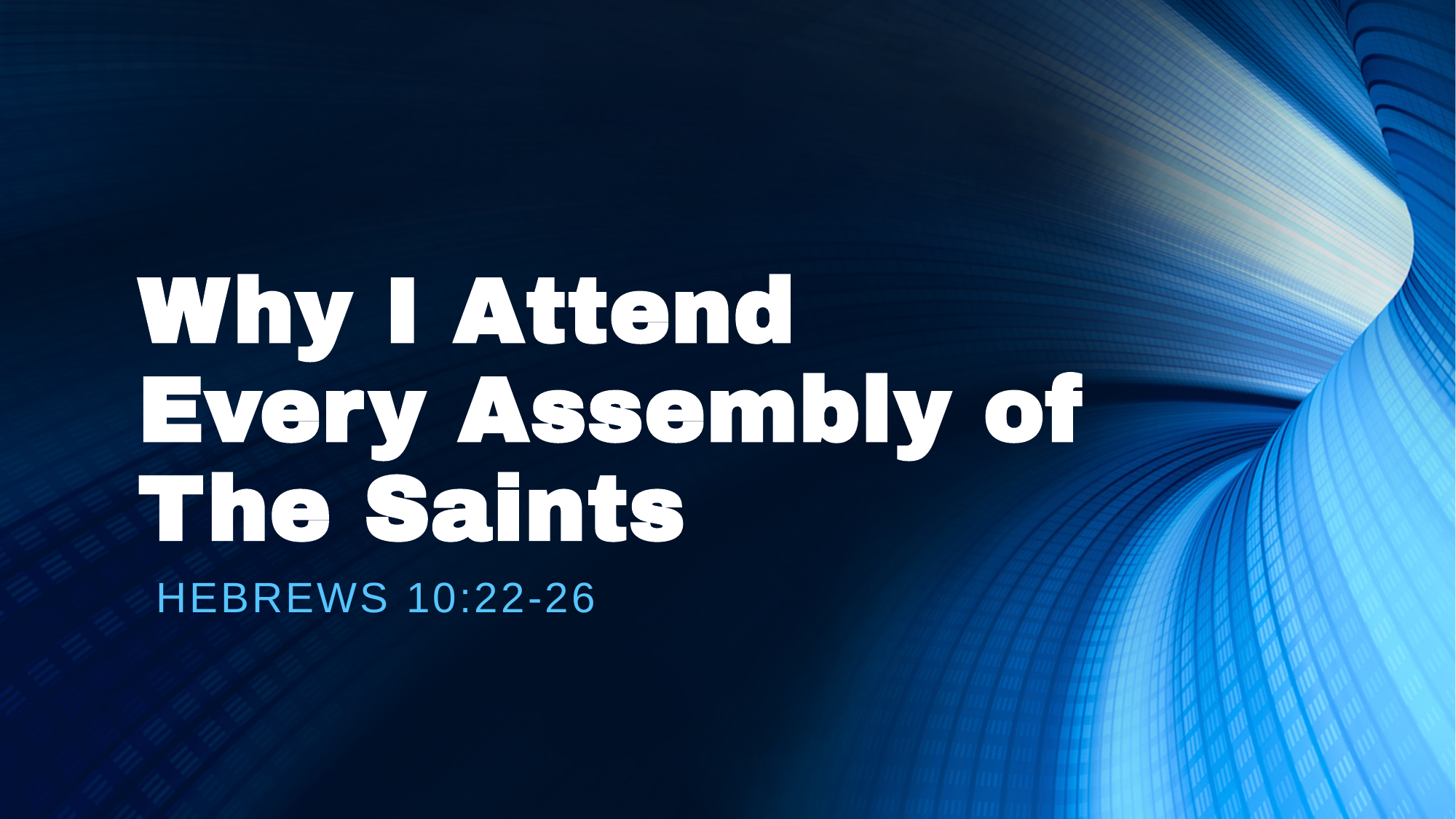

# Why I Attend Every Assembly of The Saints
Hebrews 10:22-26